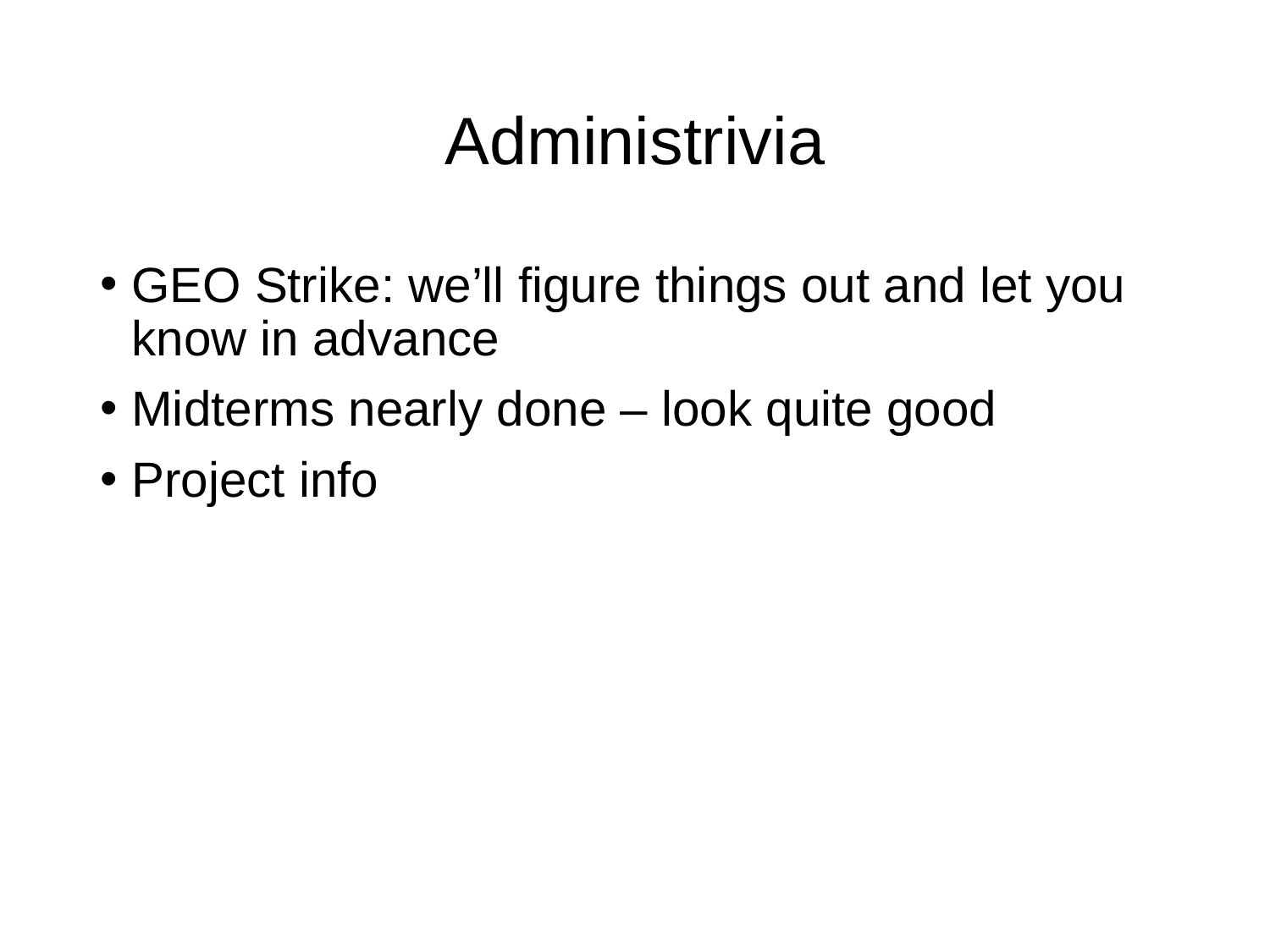

# Administrivia
GEO Strike: we’ll figure things out and let you know in advance
Midterms nearly done – look quite good
Project info